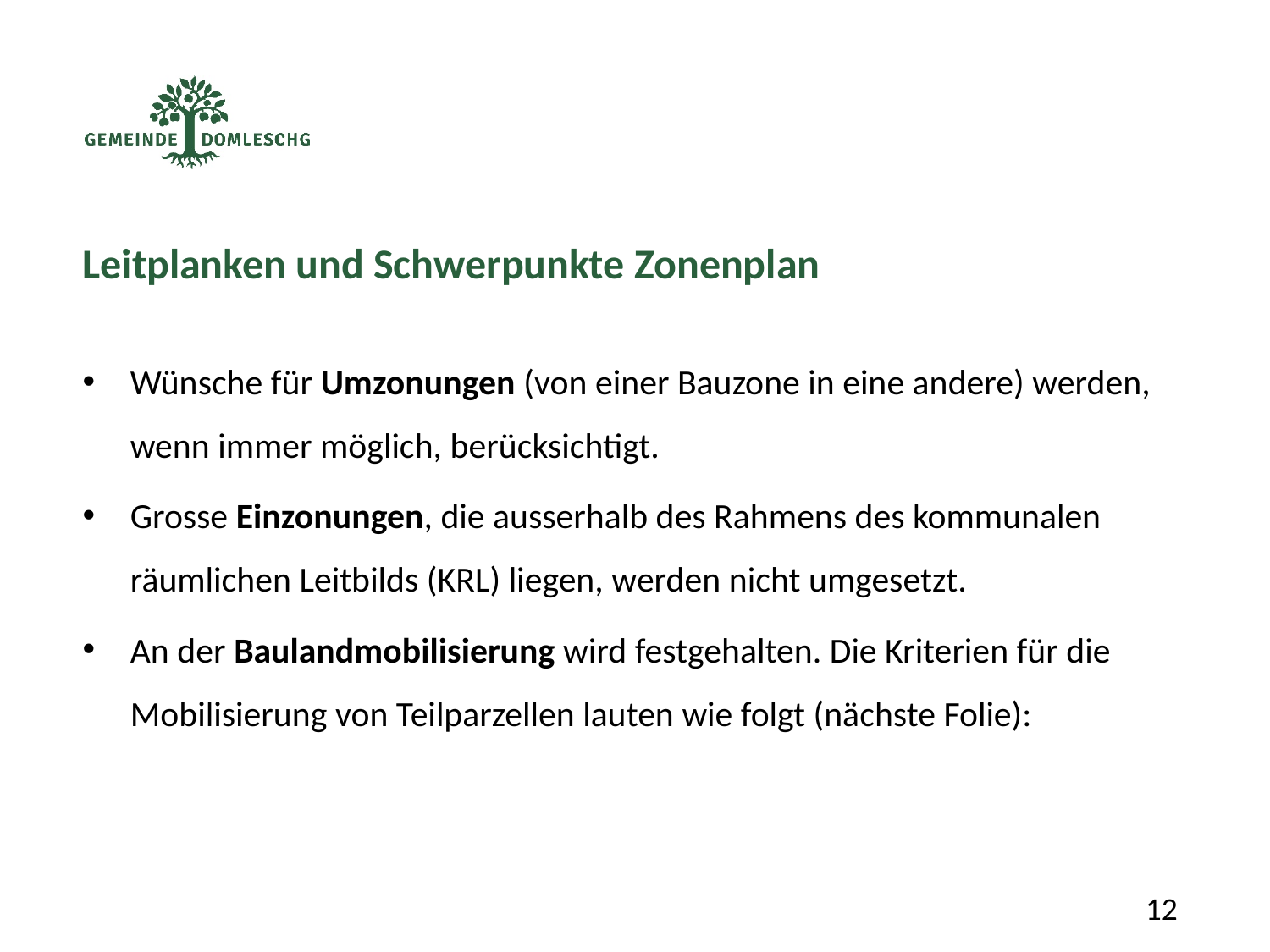

Leitplanken und Schwerpunkte Zonenplan

Wünsche für Umzonungen (von einer Bauzone in eine andere) werden, wenn immer möglich, berücksichtigt.
Grosse Einzonungen, die ausserhalb des Rahmens des kommunalen räumlichen Leitbilds (KRL) liegen, werden nicht umgesetzt.
An der Baulandmobilisierung wird festgehalten. Die Kriterien für die Mobilisierung von Teilparzellen lauten wie folgt (nächste Folie):